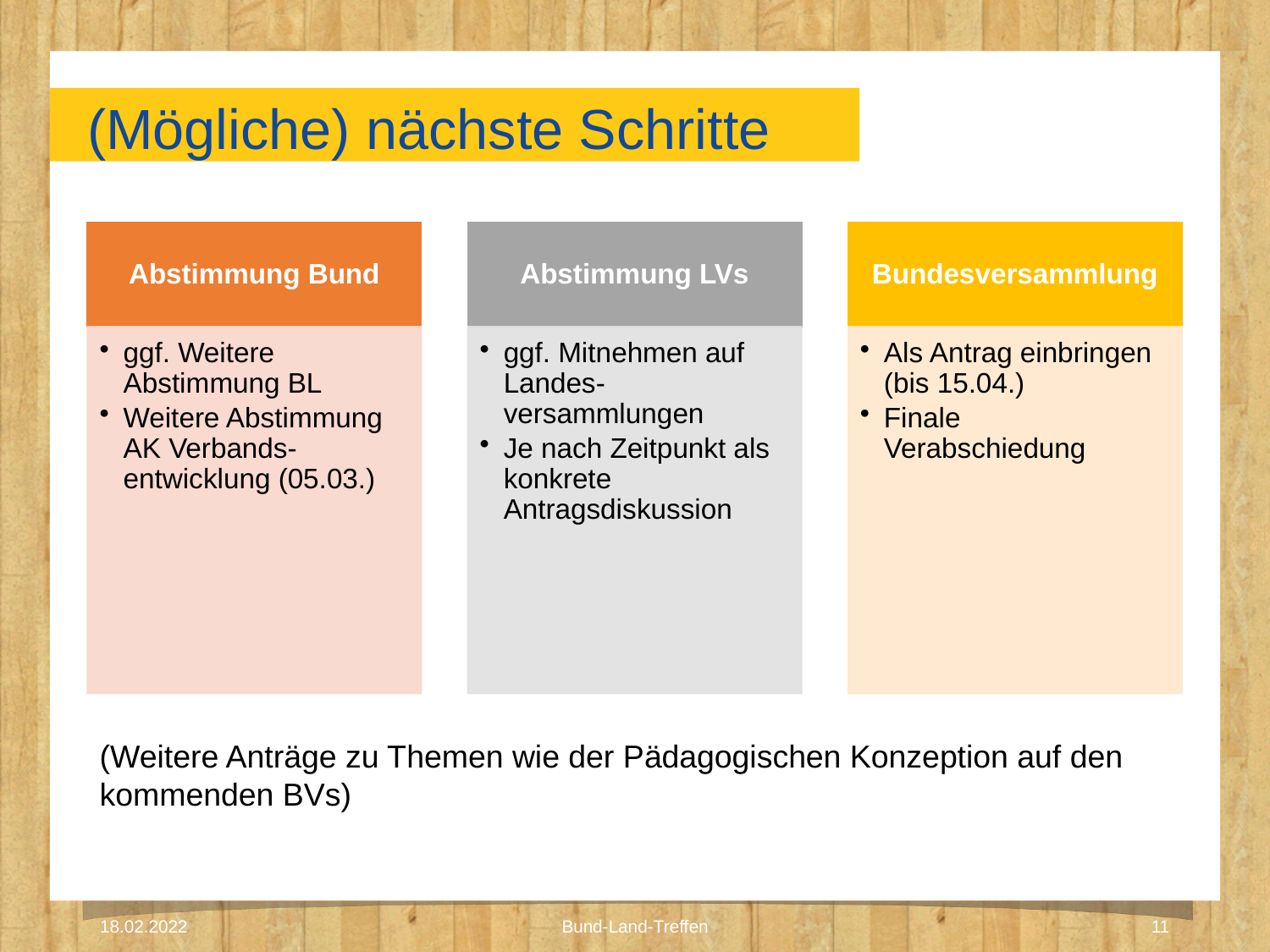

# (Mögliche) nächste Schritte
Abstimmung Bund
ggf. Weitere Abstimmung BL
Weitere Abstimmung AK Verbands-entwicklung (05.03.)

Abstimmung LVs
ggf. Mitnehmen auf Landes-versammlungen
Je nach Zeitpunkt als konkrete Antragsdiskussion

Bundesversammlung
Als Antrag einbringen (bis 15.04.)
Finale Verabschiedung
(Weitere Anträge zu Themen wie der Pädagogischen Konzeption auf den kommenden BVs)
18.02.2022
11
Bund-Land-Treffen